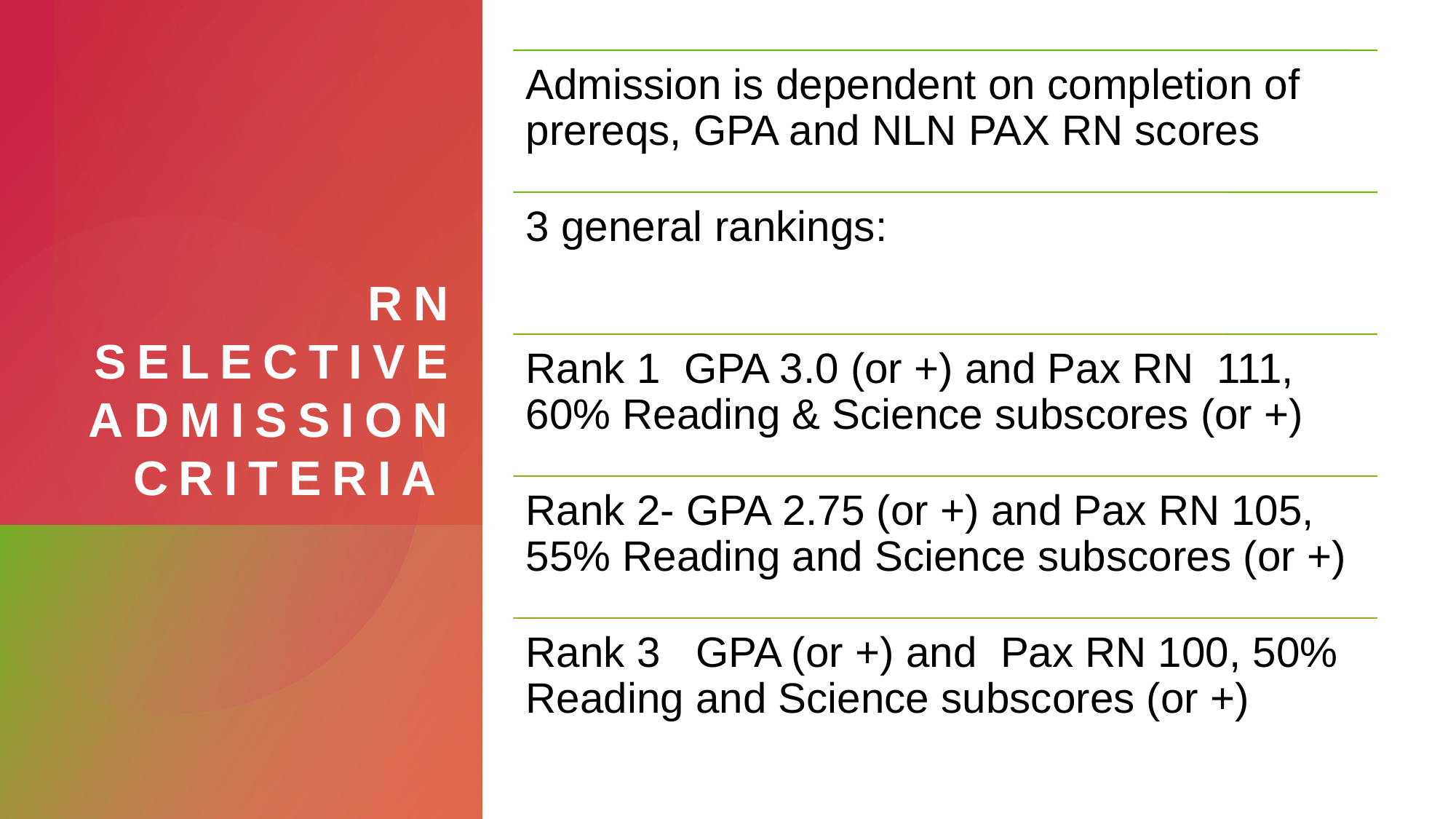

Admission is dependent on completion of prereqs, GPA and NLN PAX RN scores
3 general rankings:
Rank 1  GPA 3.0 (or +) and Pax RN  111, 60% Reading & Science subscores (or +)
Rank 2- GPA 2.75 (or +) and Pax RN 105, 55% Reading and Science subscores (or +)
Rank 3   GPA (or +) and  Pax RN 100, 50% Reading and Science subscores (or +)
# RN SELECTIVE ADMISSION Criteria